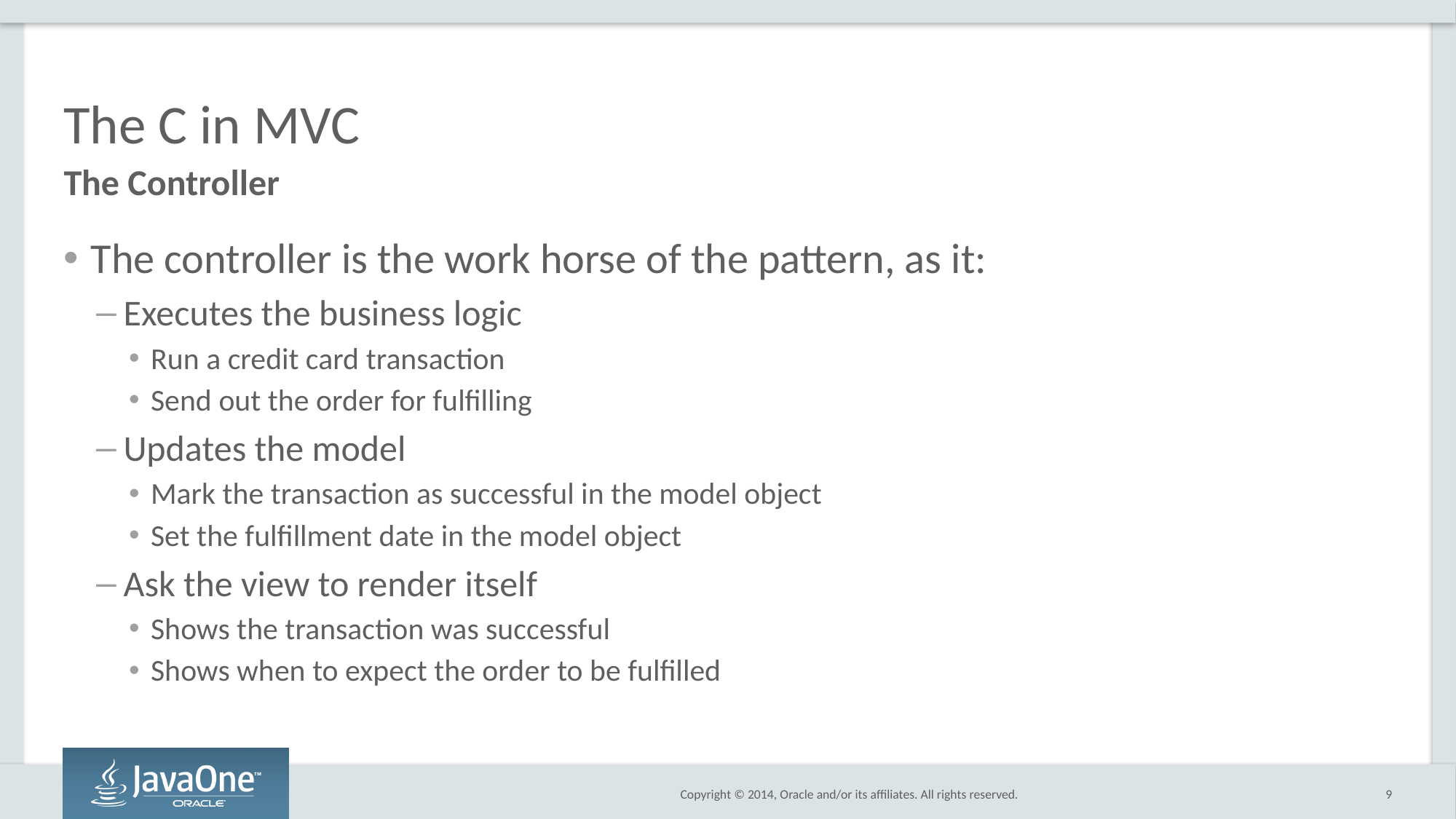

# The C in MVC
The Controller
The controller is the work horse of the pattern, as it:
Executes the business logic
Run a credit card transaction
Send out the order for fulfilling
Updates the model
Mark the transaction as successful in the model object
Set the fulfillment date in the model object
Ask the view to render itself
Shows the transaction was successful
Shows when to expect the order to be fulfilled
9